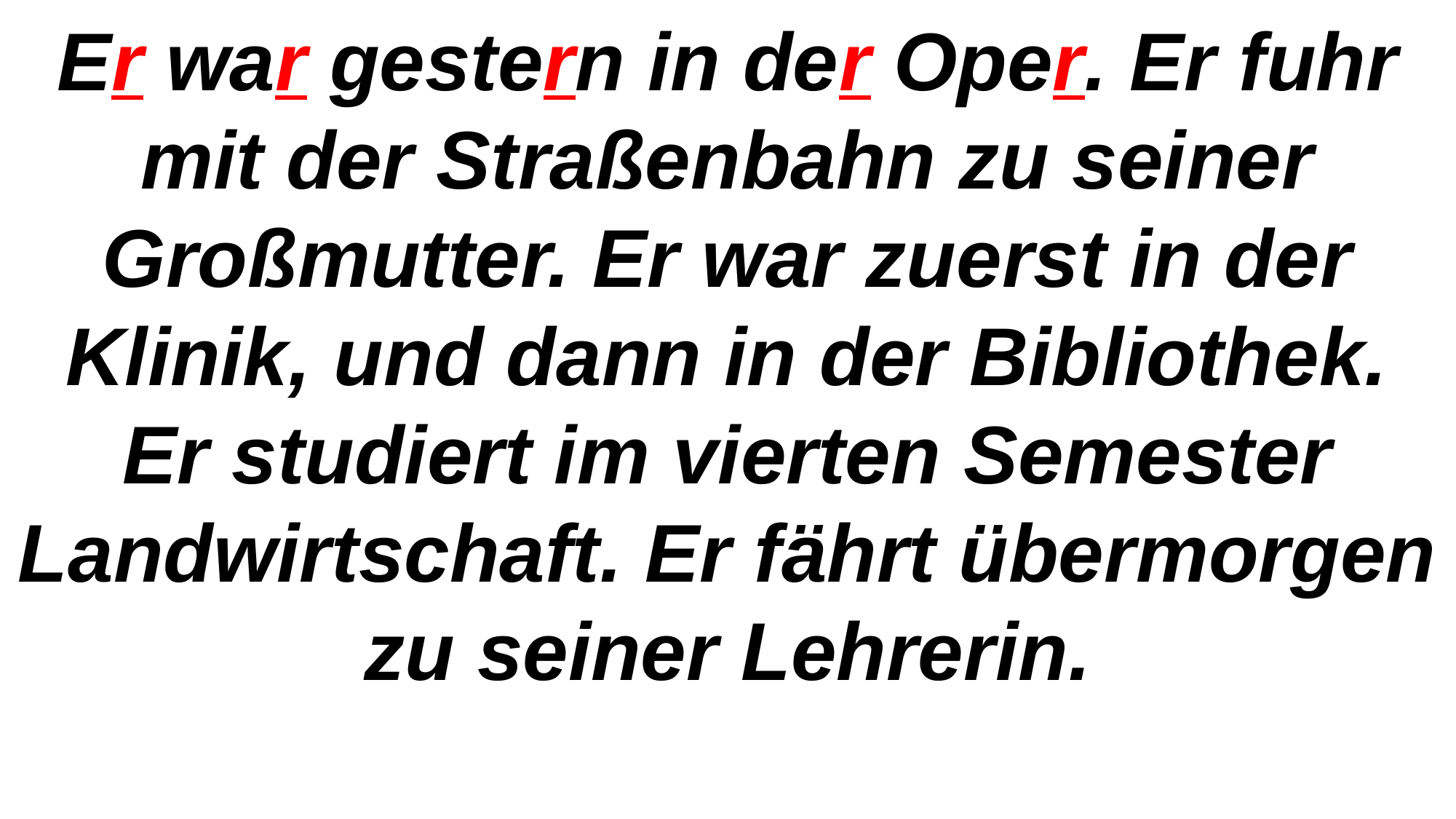

Er war gestern in der Oper. Er fuhr mit der Straßenbahn zu seiner Großmutter. Er war zuerst in der Klinik, und dann in der Bibliothek.
Er studiert im vierten Semester Landwirtschaft. Er fährt übermorgen zu seiner Lehrerin.